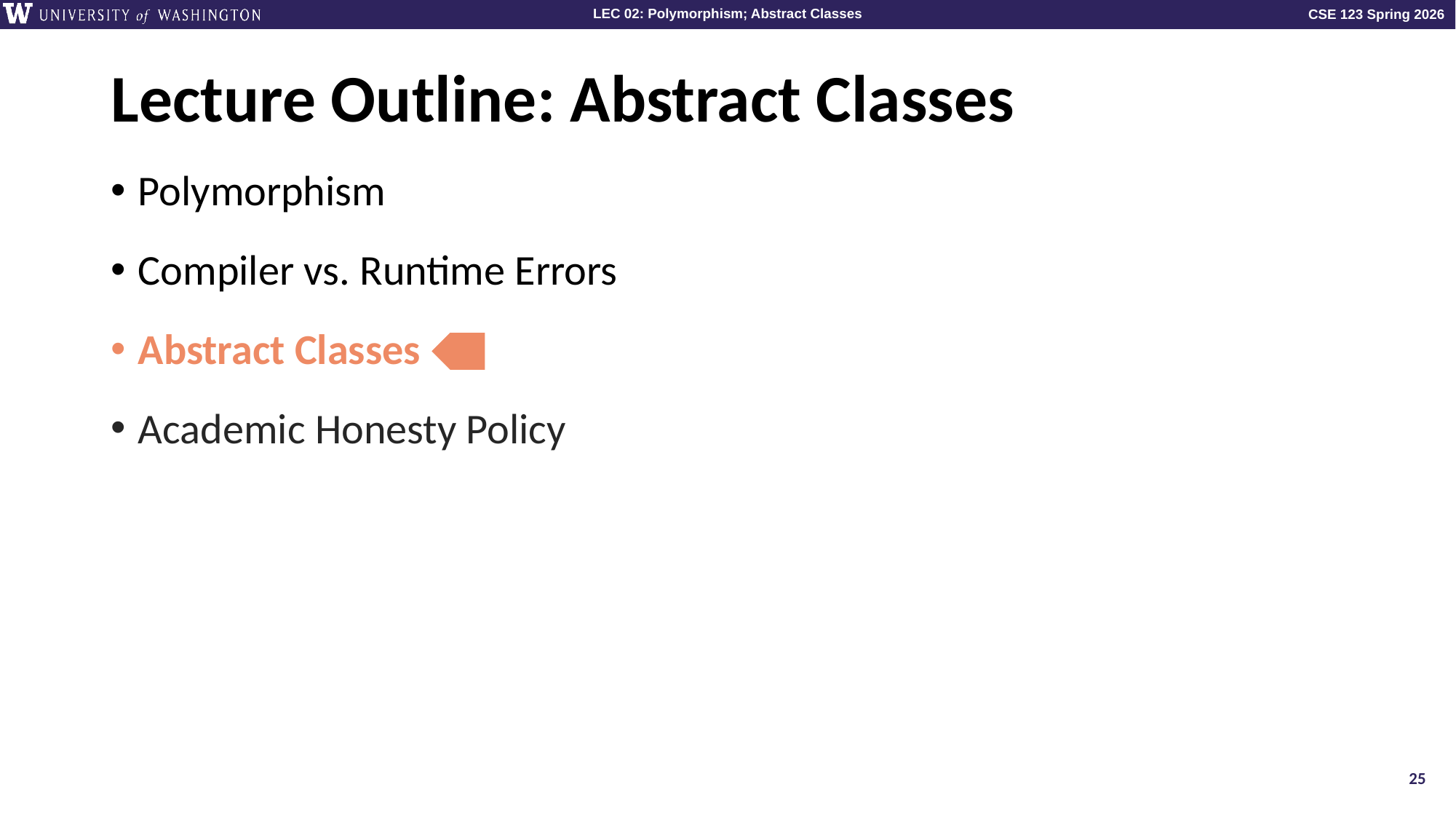

# Lecture Outline: Abstract Classes
Polymorphism
Compiler vs. Runtime Errors
Abstract Classes
Academic Honesty Policy

25